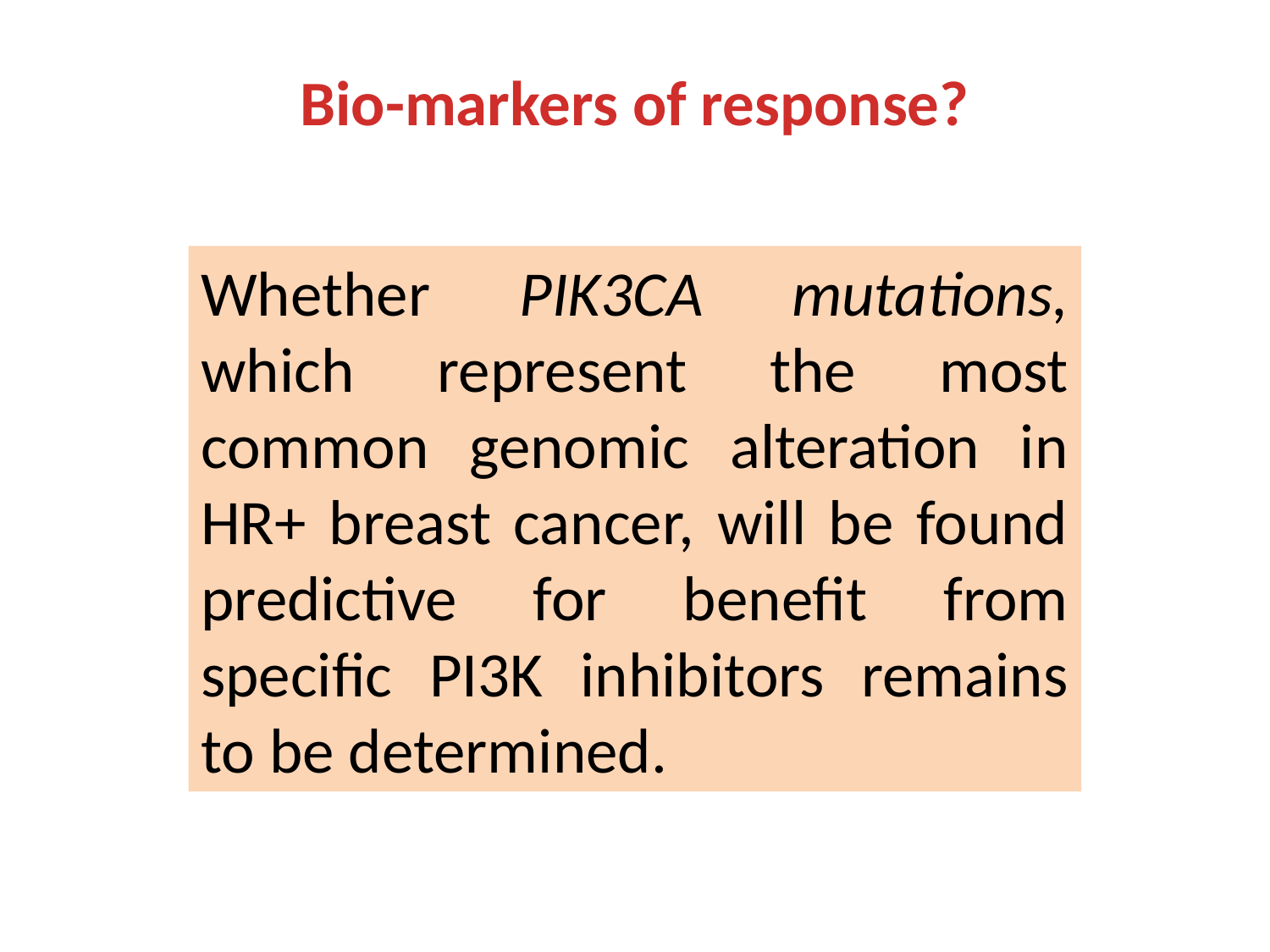

Bio-markers of response?
Whether PIK3CA mutations, which represent the most common genomic alteration in HR+ breast cancer, will be found predictive for benefit from specific PI3K inhibitors remains to be determined.